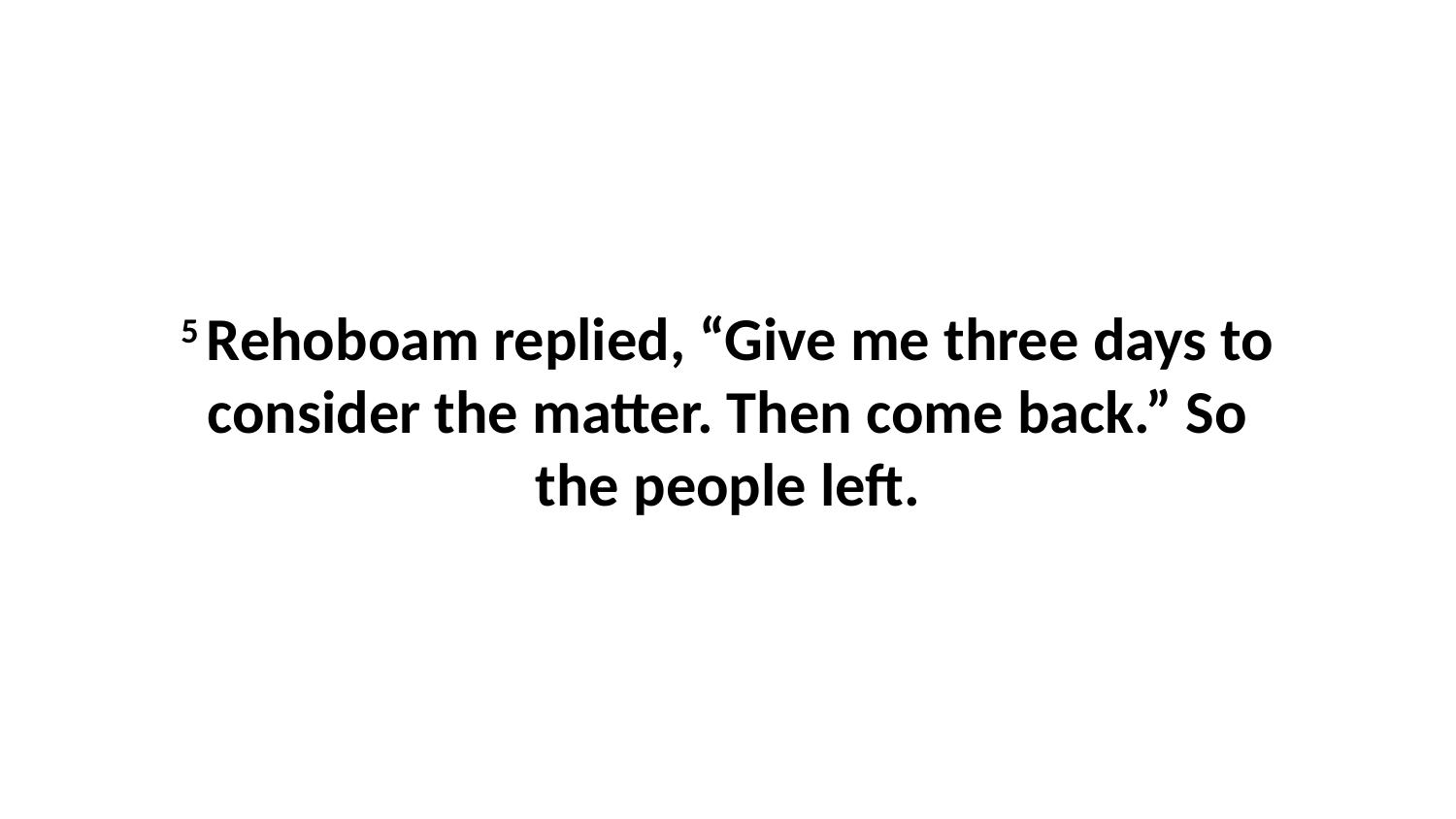

5 Rehoboam replied, “Give me three days to consider the matter. Then come back.” So the people left.